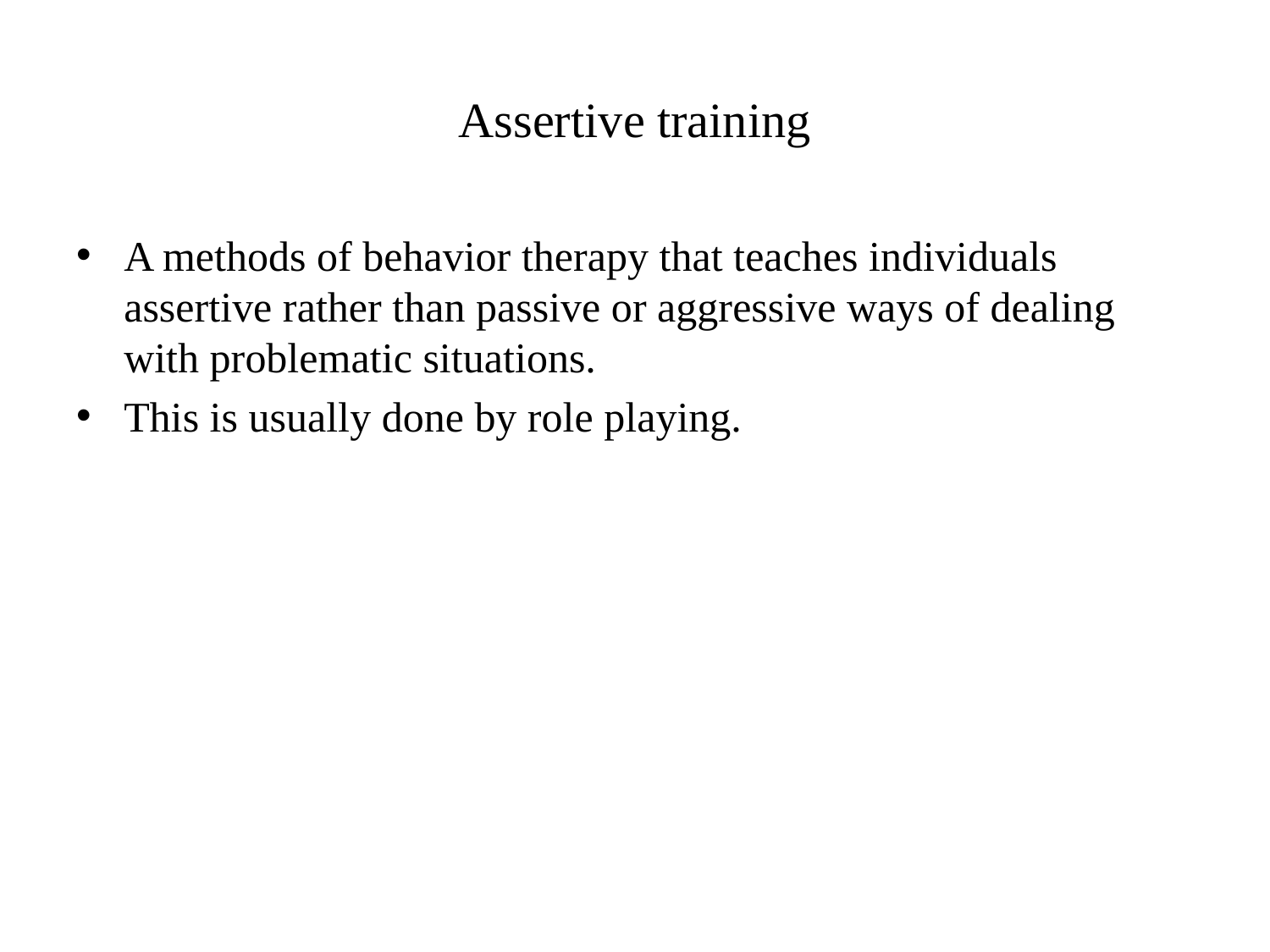

# Assertive training
A methods of behavior therapy that teaches individuals assertive rather than passive or aggressive ways of dealing with problematic situations.
This is usually done by role playing.